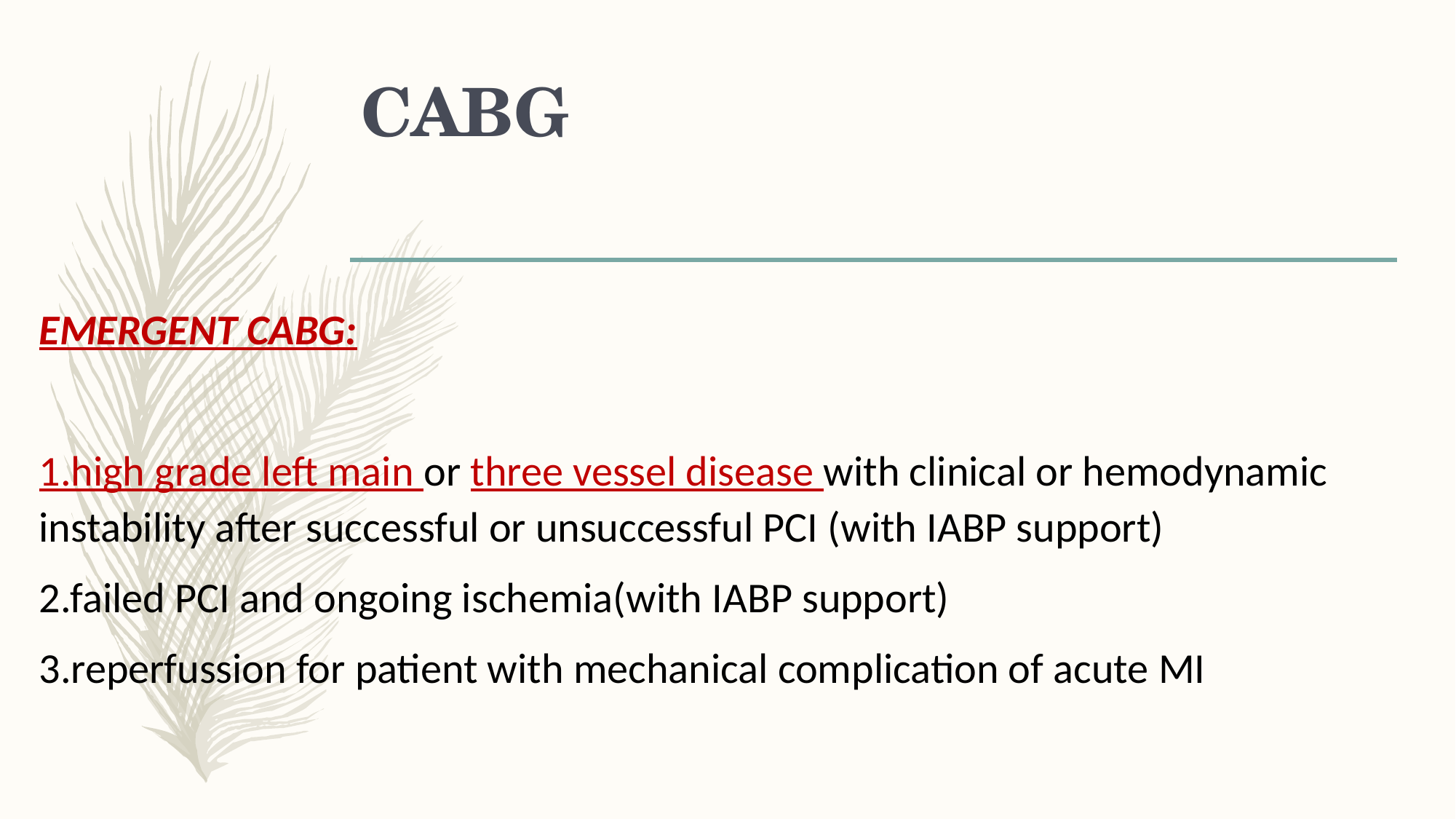

# CABG
EMERGENT CABG:

1.high grade left main or three vessel disease with clinical or hemodynamic instability after successful or unsuccessful PCI (with IABP support)
2.failed PCI and ongoing ischemia(with IABP support)
3.reperfussion for patient with mechanical complication of acute MI